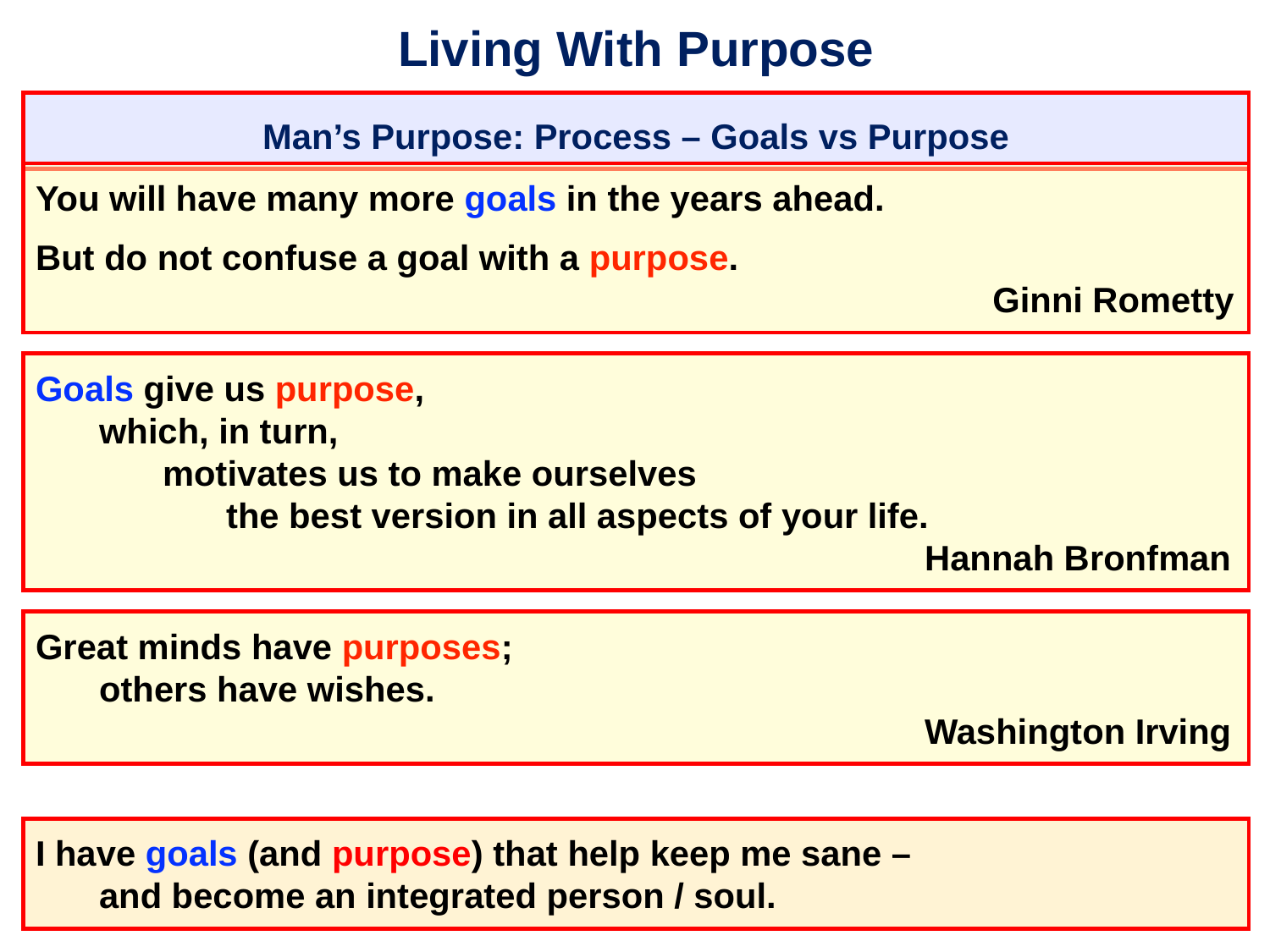

# Living With Purpose
Man’s Purpose: Process – Goals vs Purpose
You will have many more goals in the years ahead.

But do not confuse a goal with a purpose.
										       Ginni Rometty
Goals give us purpose,
	which, in turn,
		motivates us to make ourselves
			the best version in all aspects of your life.
										Hannah Bronfman
Great minds have purposes;
	others have wishes.
										Washington Irving
I have goals (and purpose) that help keep me sane –
	and become an integrated person / soul.